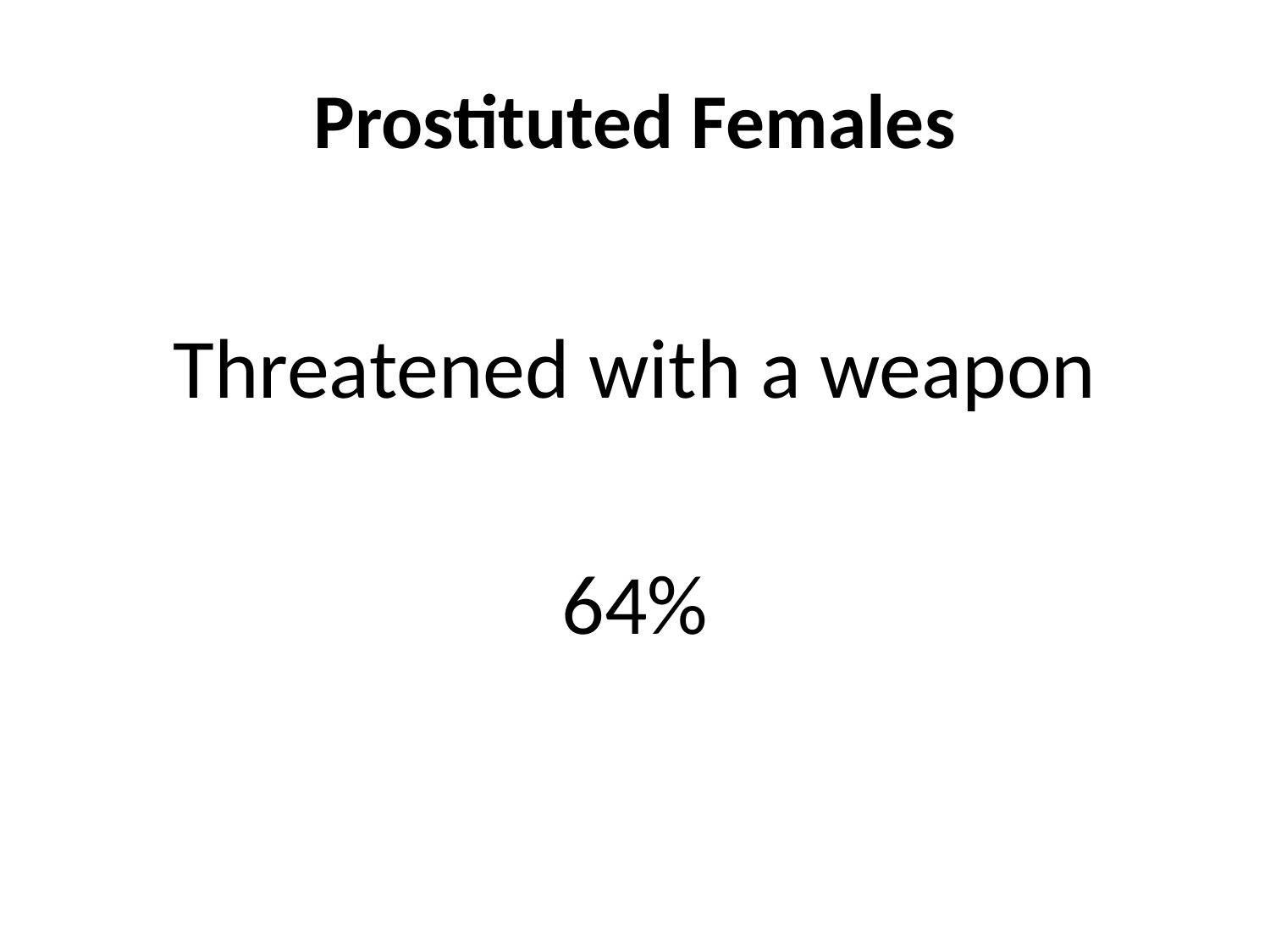

# Prostituted Females

Threatened with a weapon

64%